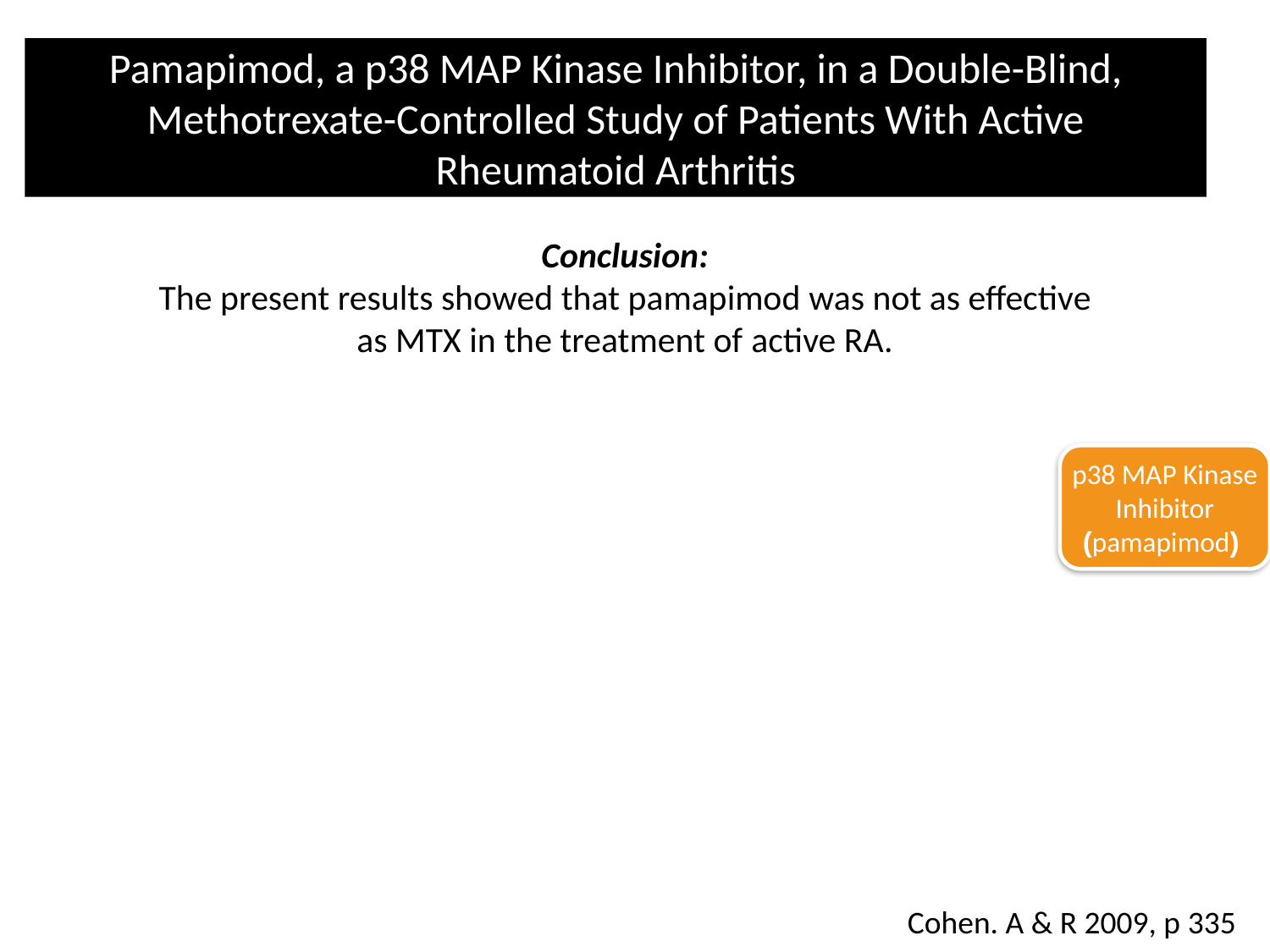

# Pamapimod, a p38 MAP Kinase Inhibitor, in a Double-Blind, Methotrexate-Controlled Study of Patients With Active Rheumatoid Arthritis
Conclusion:
The present results showed that pamapimod was not as effective as MTX in the treatment of active RA.
p38 MAP Kinase Inhibitor (pamapimod)
Cohen. A & R 2009, p 335